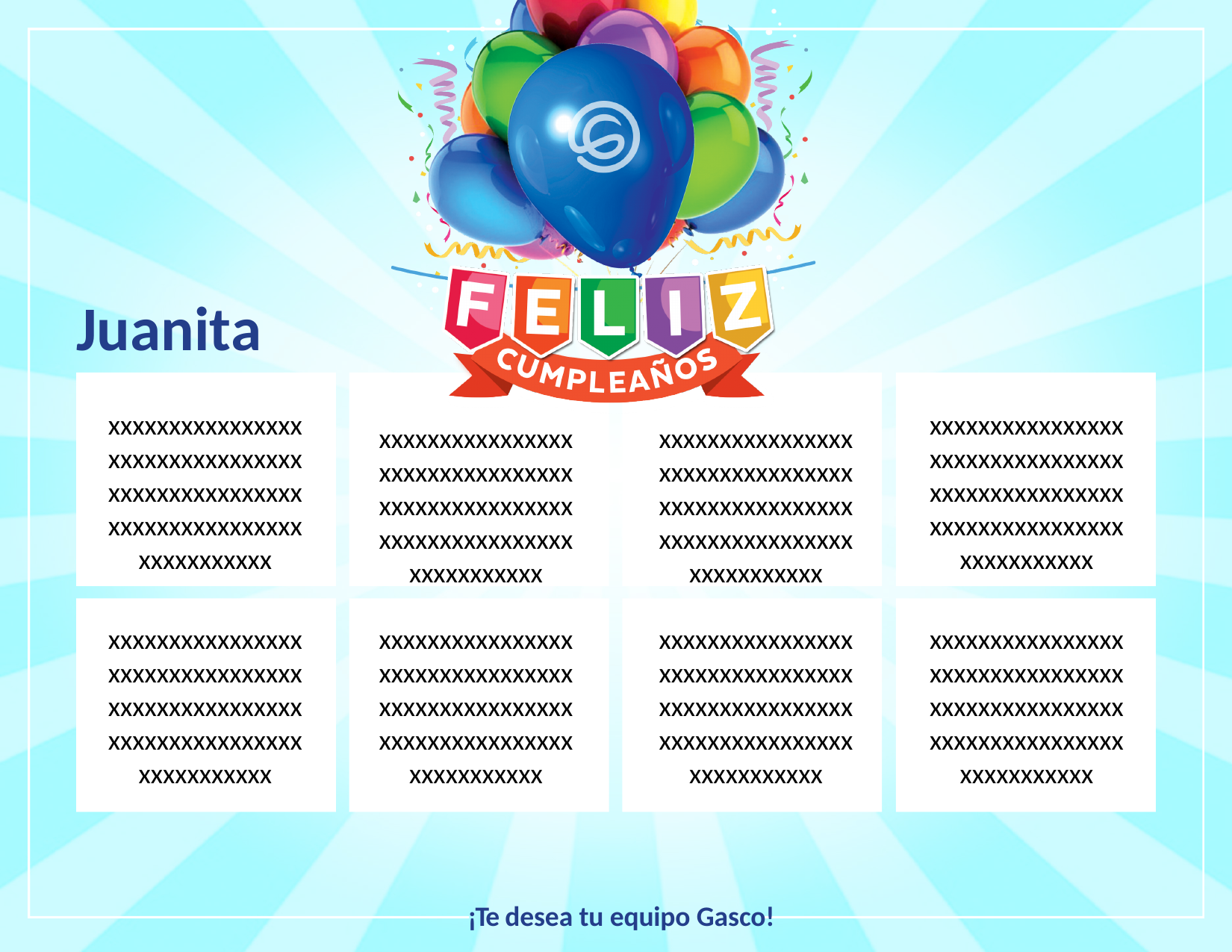

Juanita
xxxxxxxxxxxxxxxxxxxxxxxxxxxxxxxxxxxxxxxxxxxxxxxxxxxxxxxxxxxxxxxxxxxxxxxxxxx
xxxxxxxxxxxxxxxxxxxxxxxxxxxxxxxxxxxxxxxxxxxxxxxxxxxxxxxxxxxxxxxxxxxxxxxxxxx
xxxxxxxxxxxxxxxxxxxxxxxxxxxxxxxxxxxxxxxxxxxxxxxxxxxxxxxxxxxxxxxxxxxxxxxxxxx
xxxxxxxxxxxxxxxxxxxxxxxxxxxxxxxxxxxxxxxxxxxxxxxxxxxxxxxxxxxxxxxxxxxxxxxxxxx
xxxxxxxxxxxxxxxxxxxxxxxxxxxxxxxxxxxxxxxxxxxxxxxxxxxxxxxxxxxxxxxxxxxxxxxxxxx
xxxxxxxxxxxxxxxxxxxxxxxxxxxxxxxxxxxxxxxxxxxxxxxxxxxxxxxxxxxxxxxxxxxxxxxxxxx
xxxxxxxxxxxxxxxxxxxxxxxxxxxxxxxxxxxxxxxxxxxxxxxxxxxxxxxxxxxxxxxxxxxxxxxxxxx
xxxxxxxxxxxxxxxxxxxxxxxxxxxxxxxxxxxxxxxxxxxxxxxxxxxxxxxxxxxxxxxxxxxxxxxxxxx